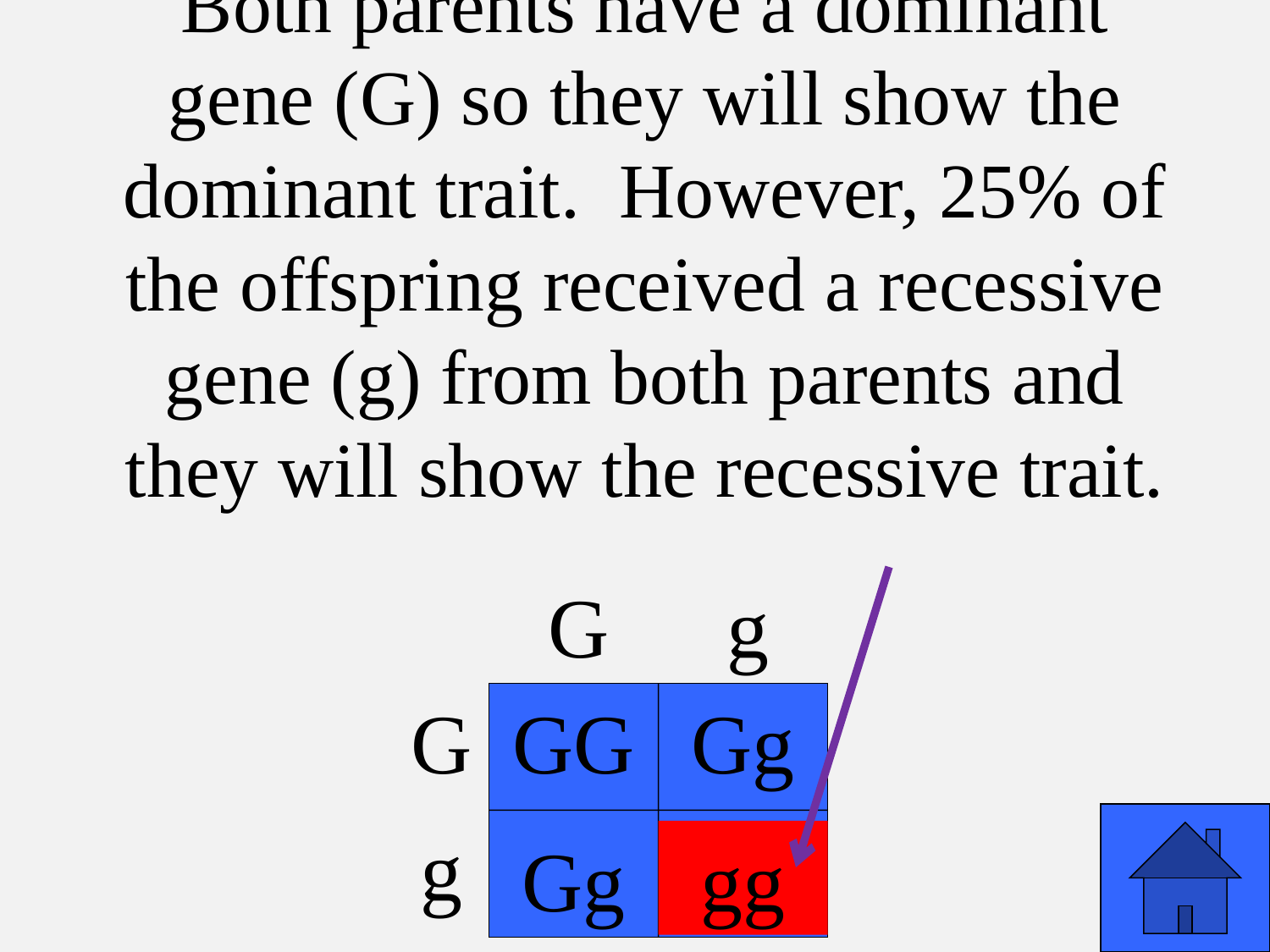

# Both parents have a dominant gene (G) so they will show the dominant trait.  However, 25% of the offspring received a recessive gene (g) from both parents and they will show the recessive trait.
G
g
G

GG

Gg

g

Gg
gg